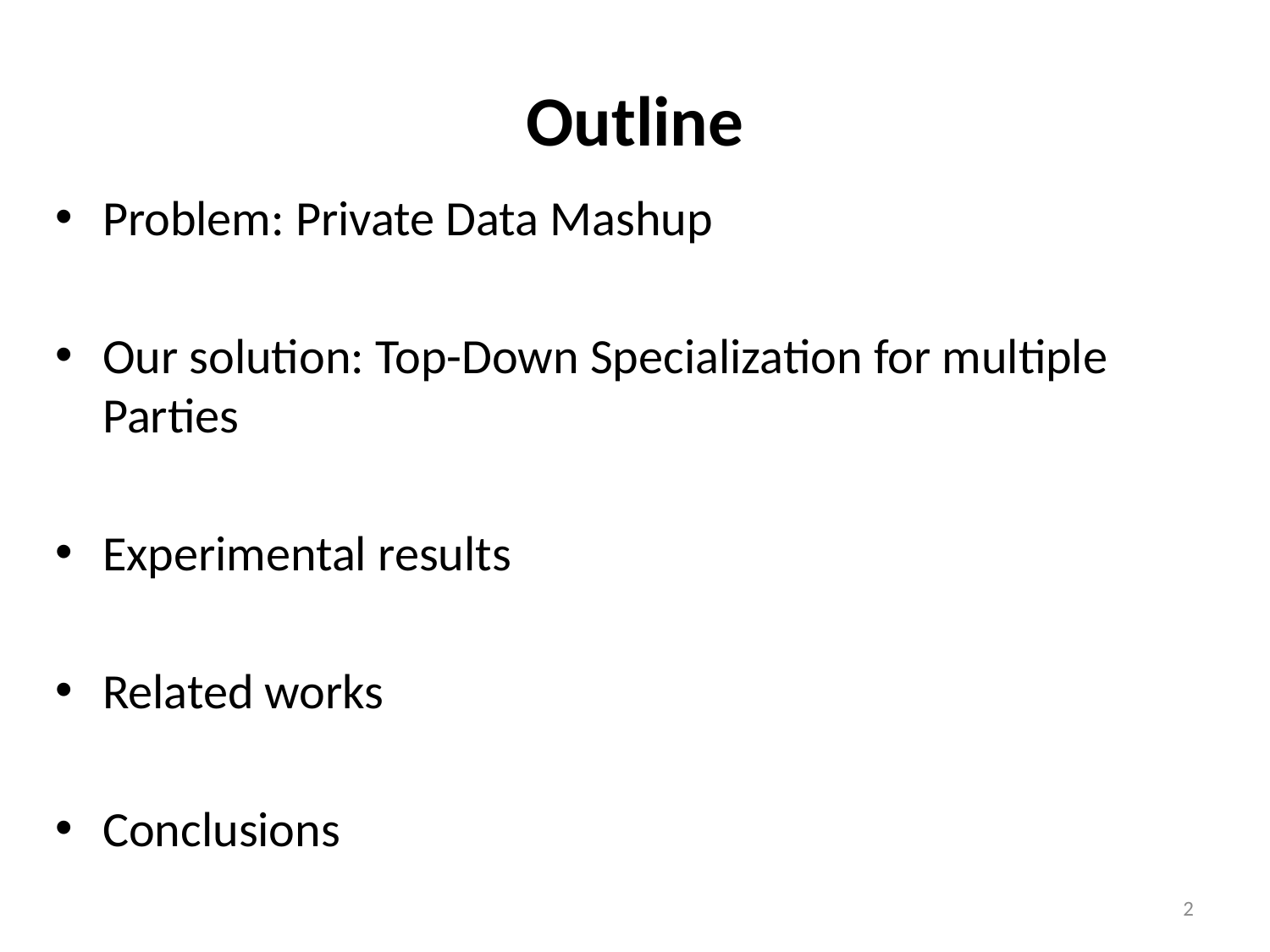

# Outline
Problem: Private Data Mashup

Our solution: Top-Down Specialization for multiple Parties

Experimental results

Related works

Conclusions
2